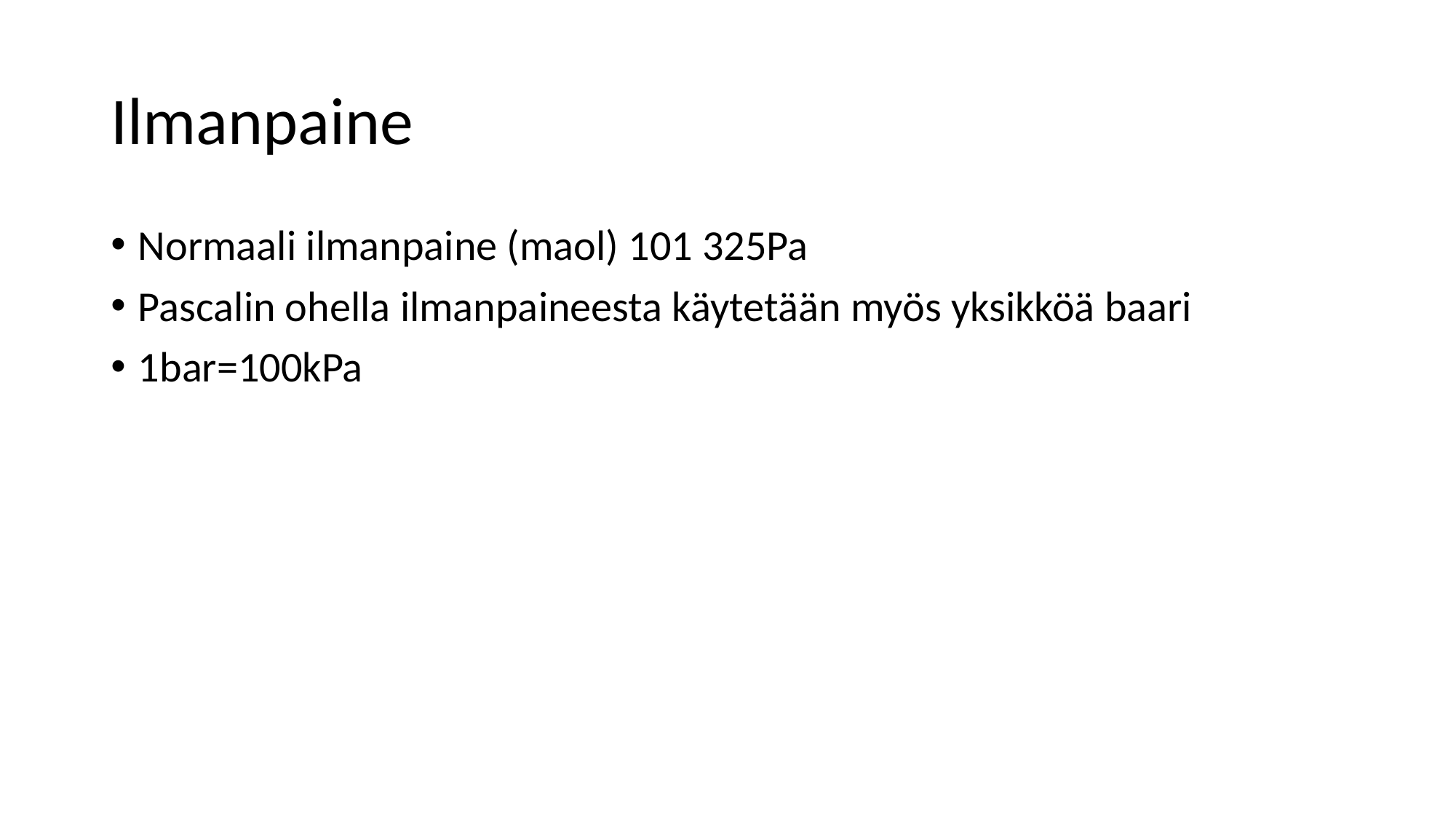

# Ilmanpaine
Normaali ilmanpaine (maol) 101 325Pa
Pascalin ohella ilmanpaineesta käytetään myös yksikköä baari
1bar=100kPa